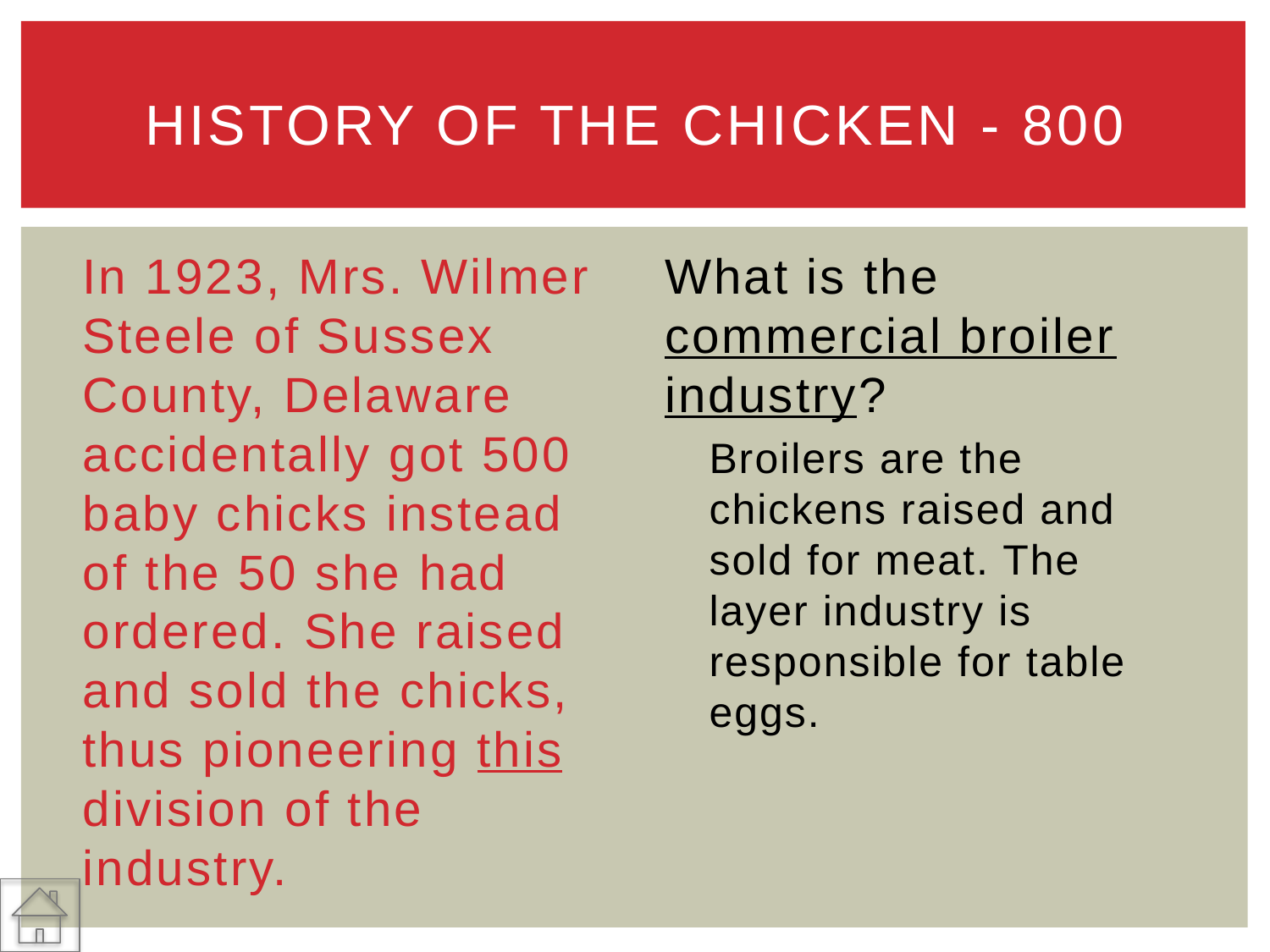

# History of the Chicken - 800
In 1923, Mrs. Wilmer Steele of Sussex County, Delaware accidentally got 500 baby chicks instead of the 50 she had ordered. She raised and sold the chicks, thus pioneering this division of the industry.
What is the commercial broiler industry?
Broilers are the chickens raised and sold for meat. The layer industry is responsible for table eggs.